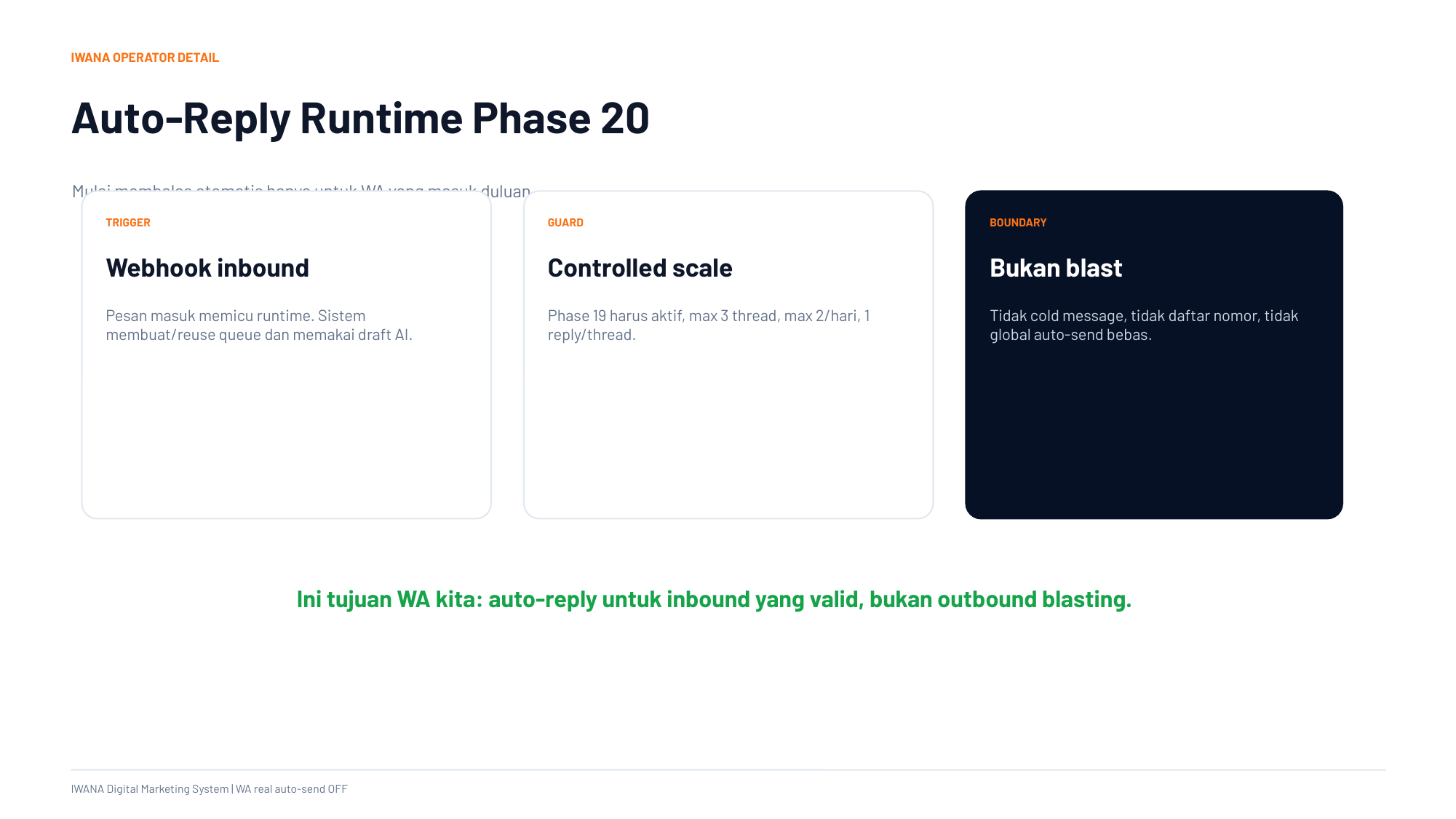

IWANA OPERATOR DETAIL
Auto-Reply Runtime Phase 20
Mulai membalas otomatis hanya untuk WA yang masuk duluan.

TRIGGER
GUARD
BOUNDARY
Webhook inbound
Controlled scale
Bukan blast
Pesan masuk memicu runtime. Sistem membuat/reuse queue dan memakai draft AI.
Phase 19 harus aktif, max 3 thread, max 2/hari, 1 reply/thread.
Tidak cold message, tidak daftar nomor, tidak global auto-send bebas.
Ini tujuan WA kita: auto-reply untuk inbound yang valid, bukan outbound blasting.

IWANA Digital Marketing System | WA real auto-send OFF